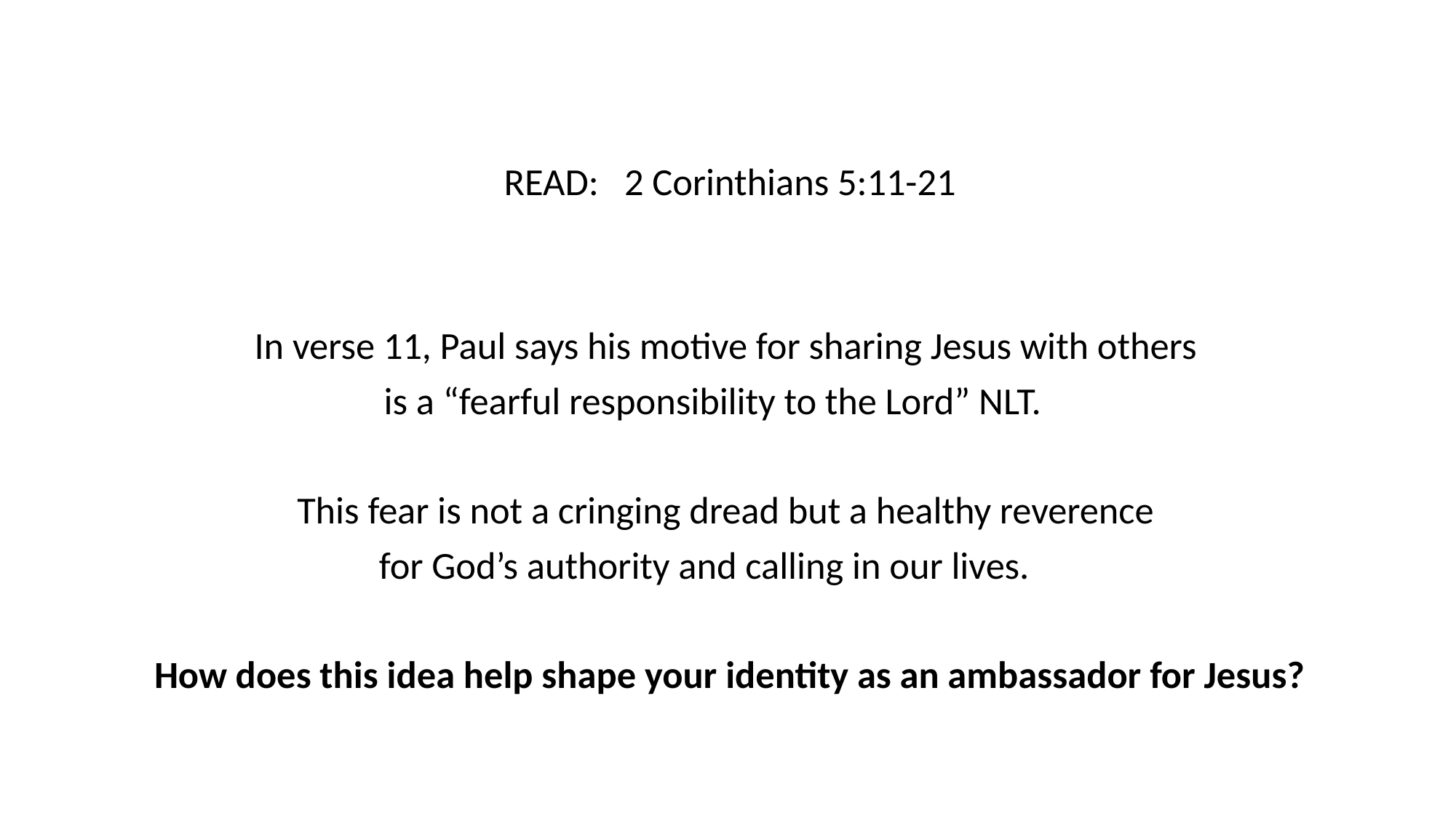

READ:   2 Corinthians 5:11-21

In verse 11, Paul says his motive for sharing Jesus with others
is a “fearful responsibility to the Lord” NLT.

This fear is not a cringing dread but a healthy reverence
for God’s authority and calling in our lives.

How does this idea help shape your identity as an ambassador for Jesus?